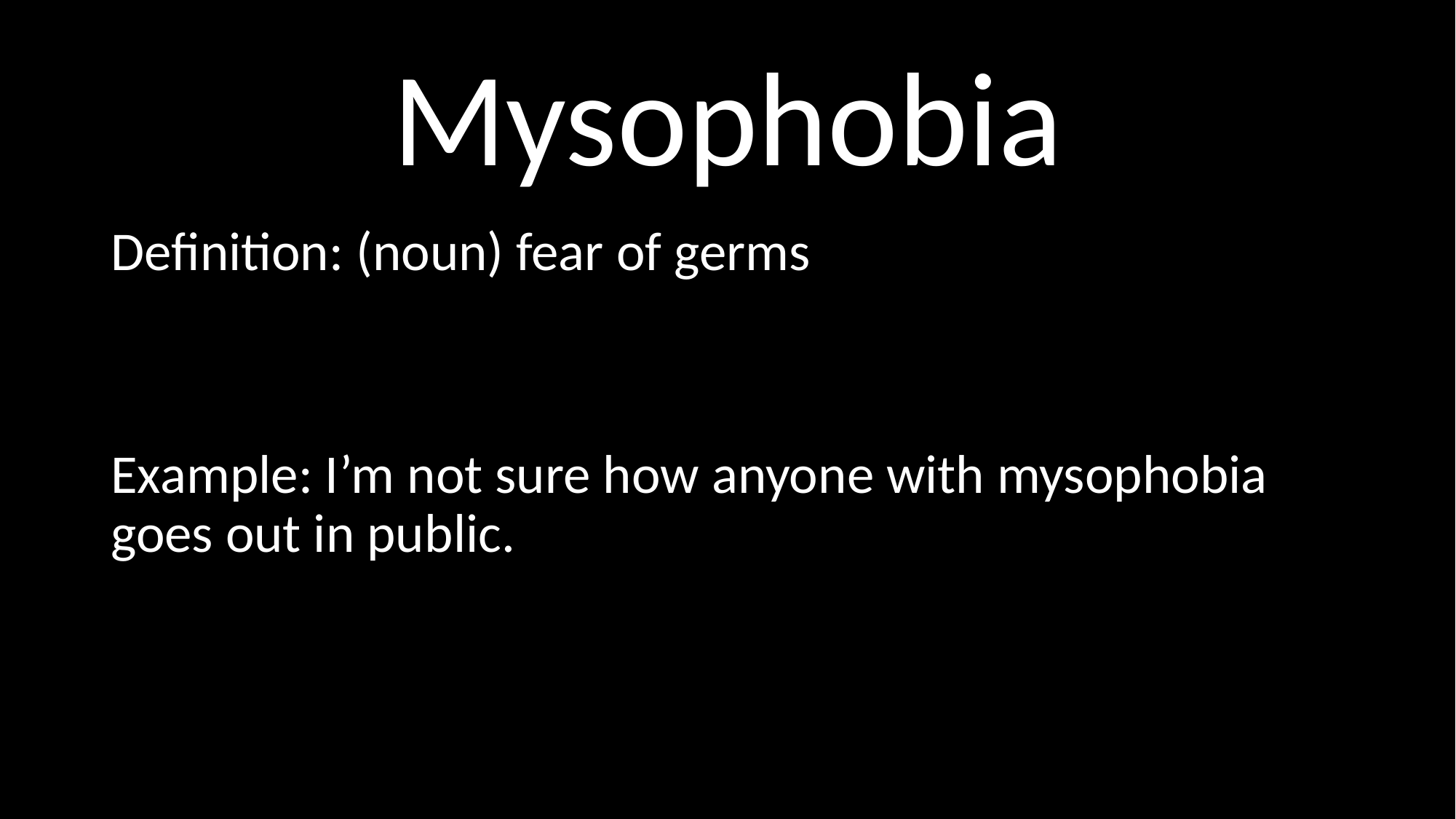

# Mysophobia
Definition: (noun) fear of germs

Example: I’m not sure how anyone with mysophobia goes out in public.